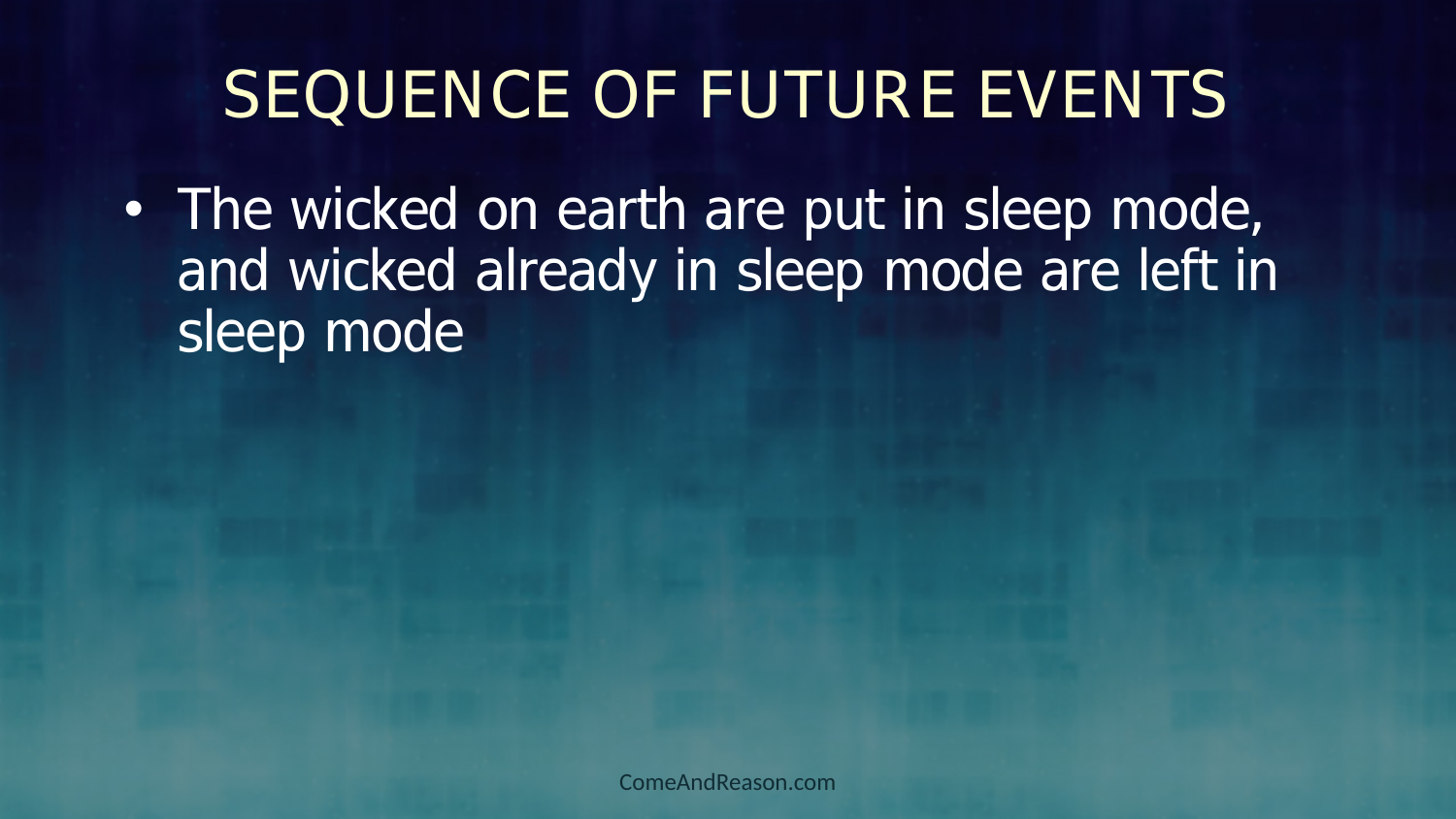

# Sequence of Future Events
The wicked on earth are put in sleep mode, and wicked already in sleep mode are left in sleep mode
ComeAndReason.com